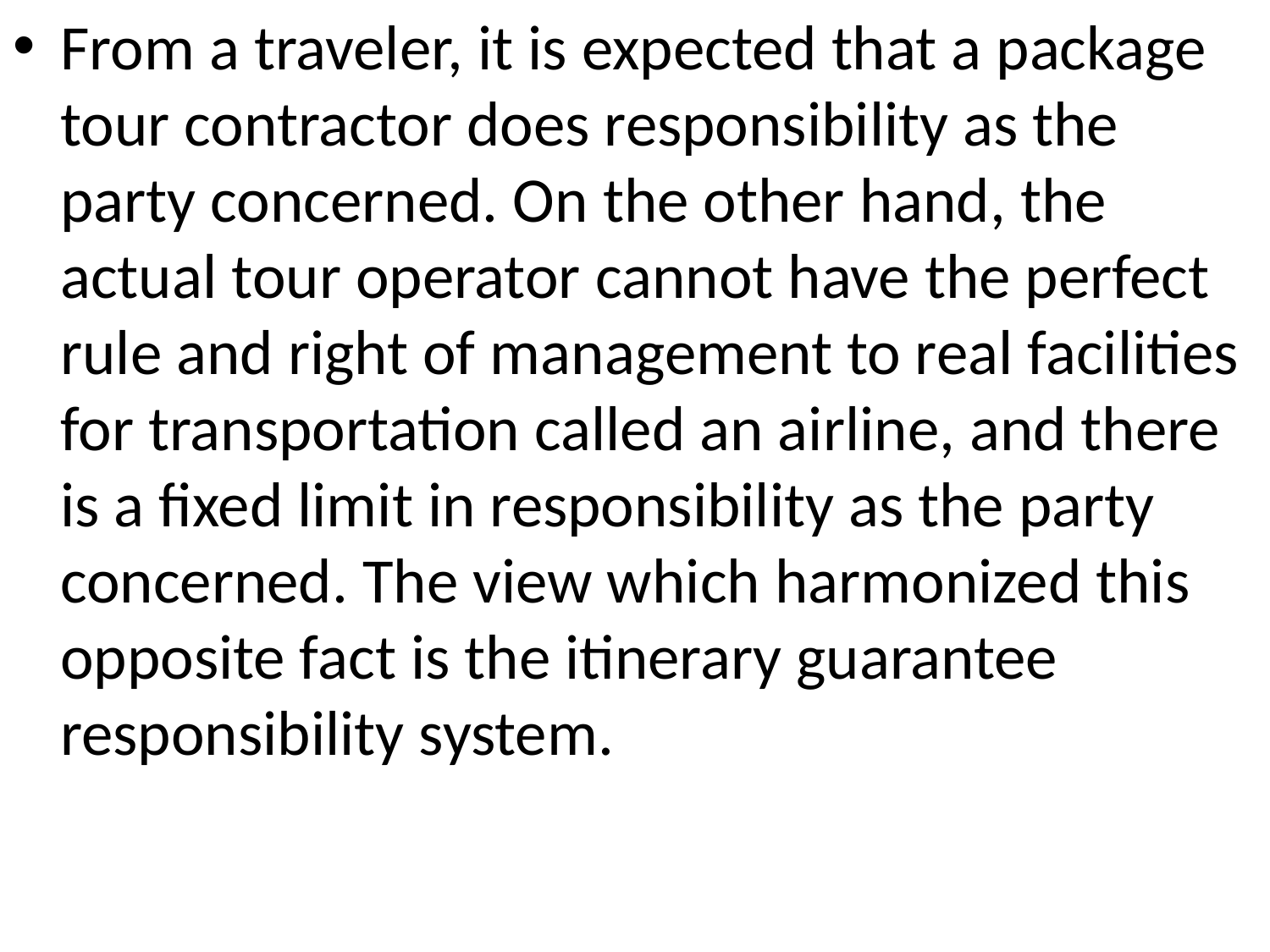

From a traveler, it is expected that a package tour contractor does responsibility as the party concerned. On the other hand, the actual tour operator cannot have the perfect rule and right of management to real facilities for transportation called an airline, and there is a fixed limit in responsibility as the party concerned. The view which harmonized this opposite fact is the itinerary guarantee responsibility system.